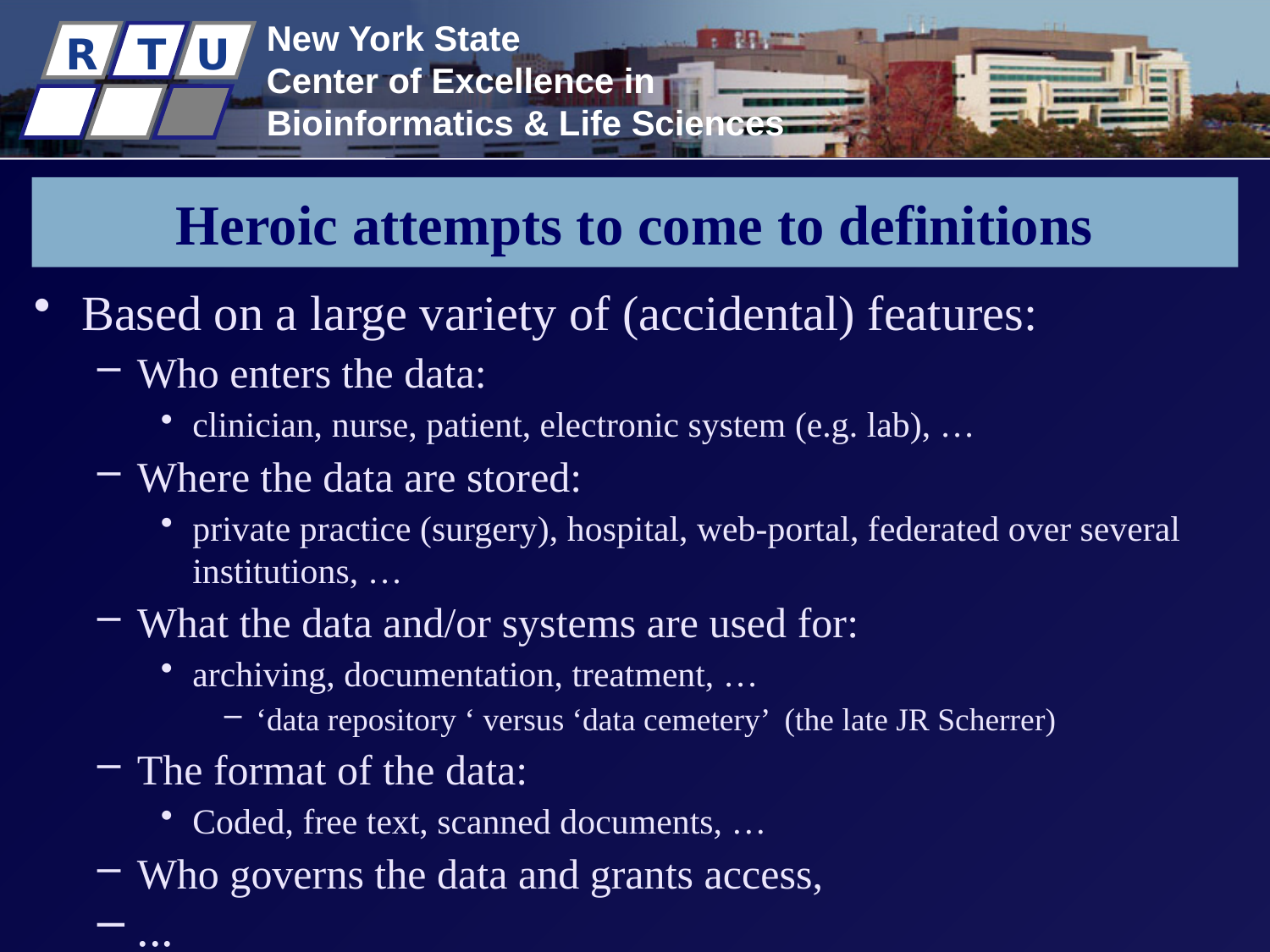

# Heroic attempts to come to definitions
Based on a large variety of (accidental) features:
Who enters the data:
clinician, nurse, patient, electronic system (e.g. lab), …
Where the data are stored:
private practice (surgery), hospital, web-portal, federated over several institutions, …
What the data and/or systems are used for:
archiving, documentation, treatment, …
‘data repository ‘ versus ‘data cemetery’  (the late JR Scherrer)
The format of the data:
Coded, free text, scanned documents, …
Who governs the data and grants access,
...